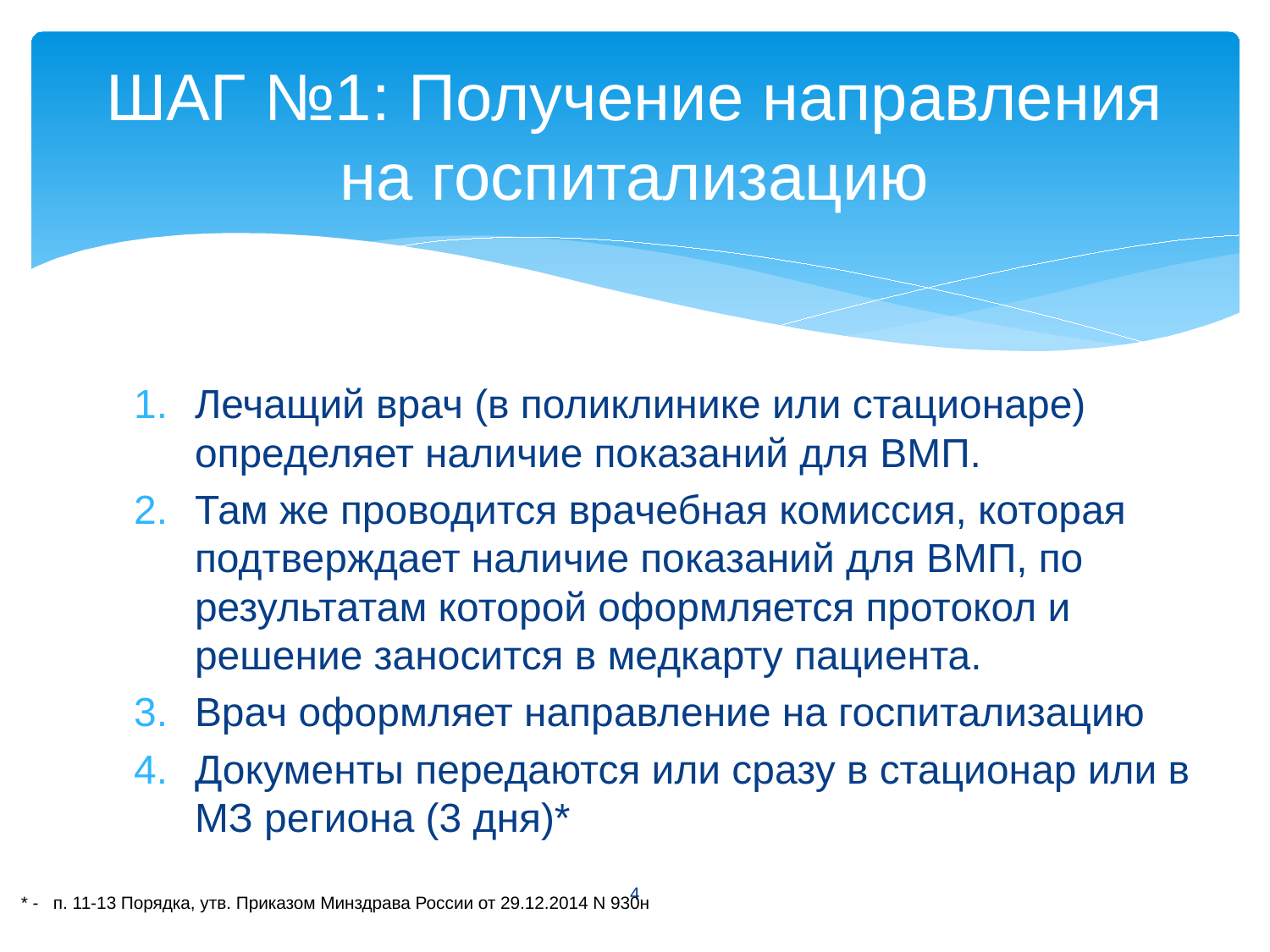

# ШАГ №1: Получение направления на госпитализацию
Лечащий врач (в поликлинике или стационаре) определяет наличие показаний для ВМП.
Там же проводится врачебная комиссия, которая подтверждает наличие показаний для ВМП, по результатам которой оформляется протокол и решение заносится в медкарту пациента.
Врач оформляет направление на госпитализацию
Документы передаются или сразу в стационар или в МЗ региона (3 дня)*

4
* -   п. 11-13 Порядка, утв. Приказом Минздрава России от 29.12.2014 N 930н